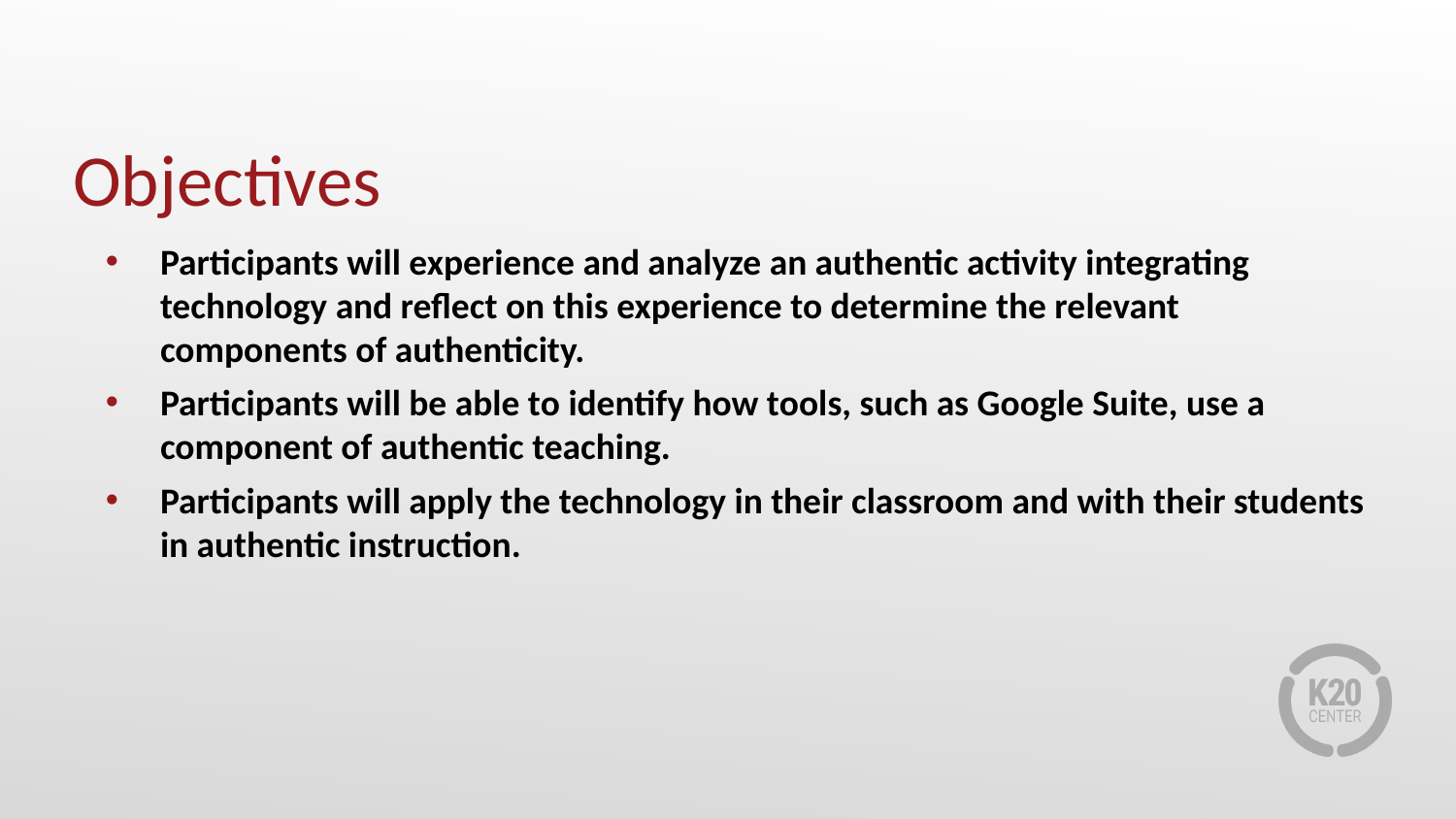

# Objectives
Participants will experience and analyze an authentic activity integrating technology and reflect on this experience to determine the relevant components of authenticity.
Participants will be able to identify how tools, such as Google Suite, use a component of authentic teaching.
Participants will apply the technology in their classroom and with their students in authentic instruction.